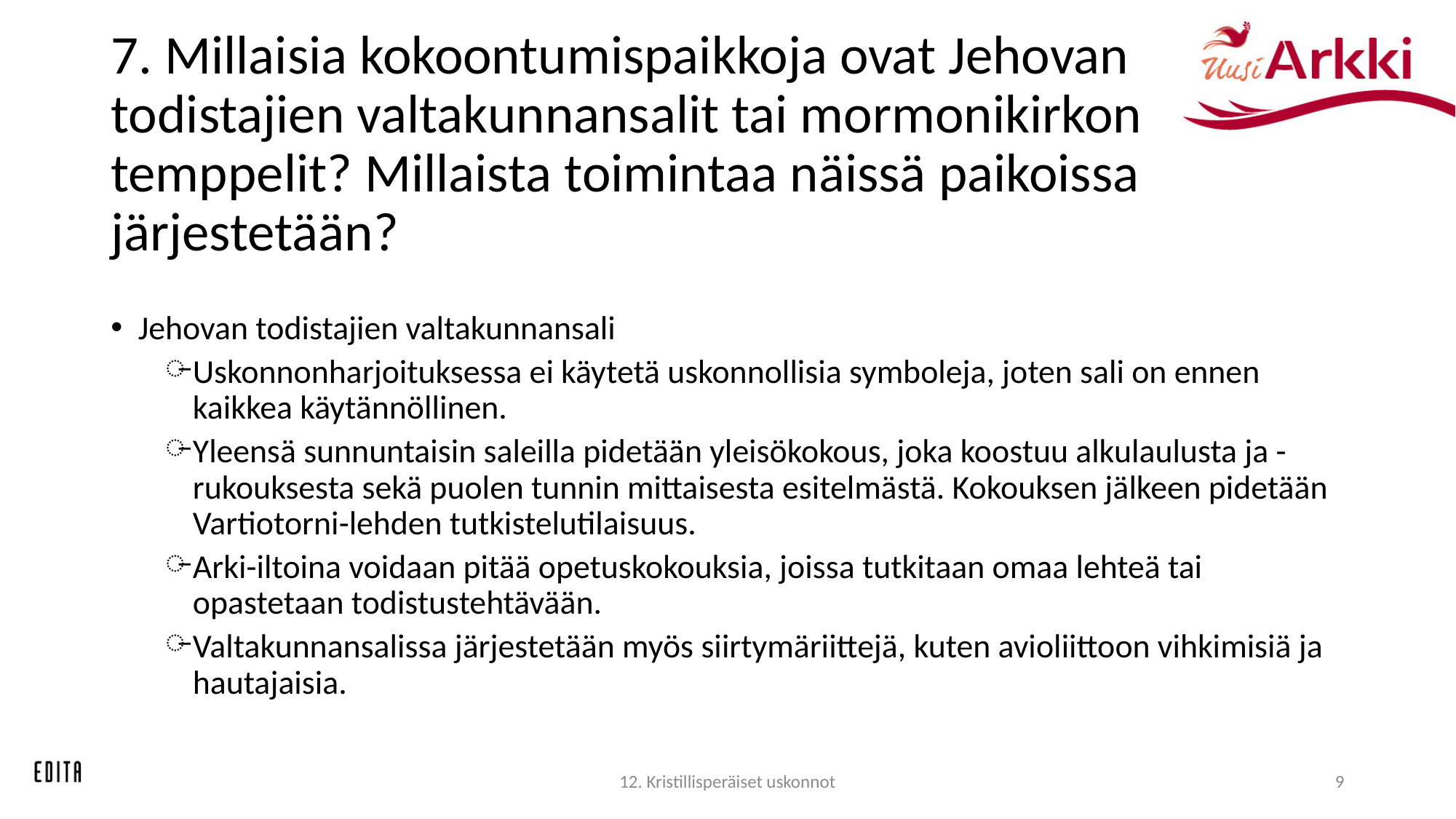

# 7. Millaisia kokoontumispaikkoja ovat Jehovan todistajien valtakunnansalit tai mormonikirkon temppelit? Millaista toimintaa näissä paikoissa järjestetään?
Jehovan todistajien valtakunnansali
Uskonnonharjoituksessa ei käytetä uskonnollisia symboleja, joten sali on ennen kaikkea käytännöllinen.
Yleensä sunnuntaisin saleilla pidetään yleisökokous, joka koostuu alkulaulusta ja -rukouksesta sekä puolen tunnin mittaisesta esitelmästä. Kokouksen jälkeen pidetään Vartiotorni-lehden tutkistelutilaisuus.
Arki-iltoina voidaan pitää opetuskokouksia, joissa tutkitaan omaa lehteä tai opastetaan todistustehtävään.
Valtakunnansalissa järjestetään myös siirtymäriittejä, kuten avioliittoon vihkimisiä ja hautajaisia.
12. Kristillisperäiset uskonnot
9